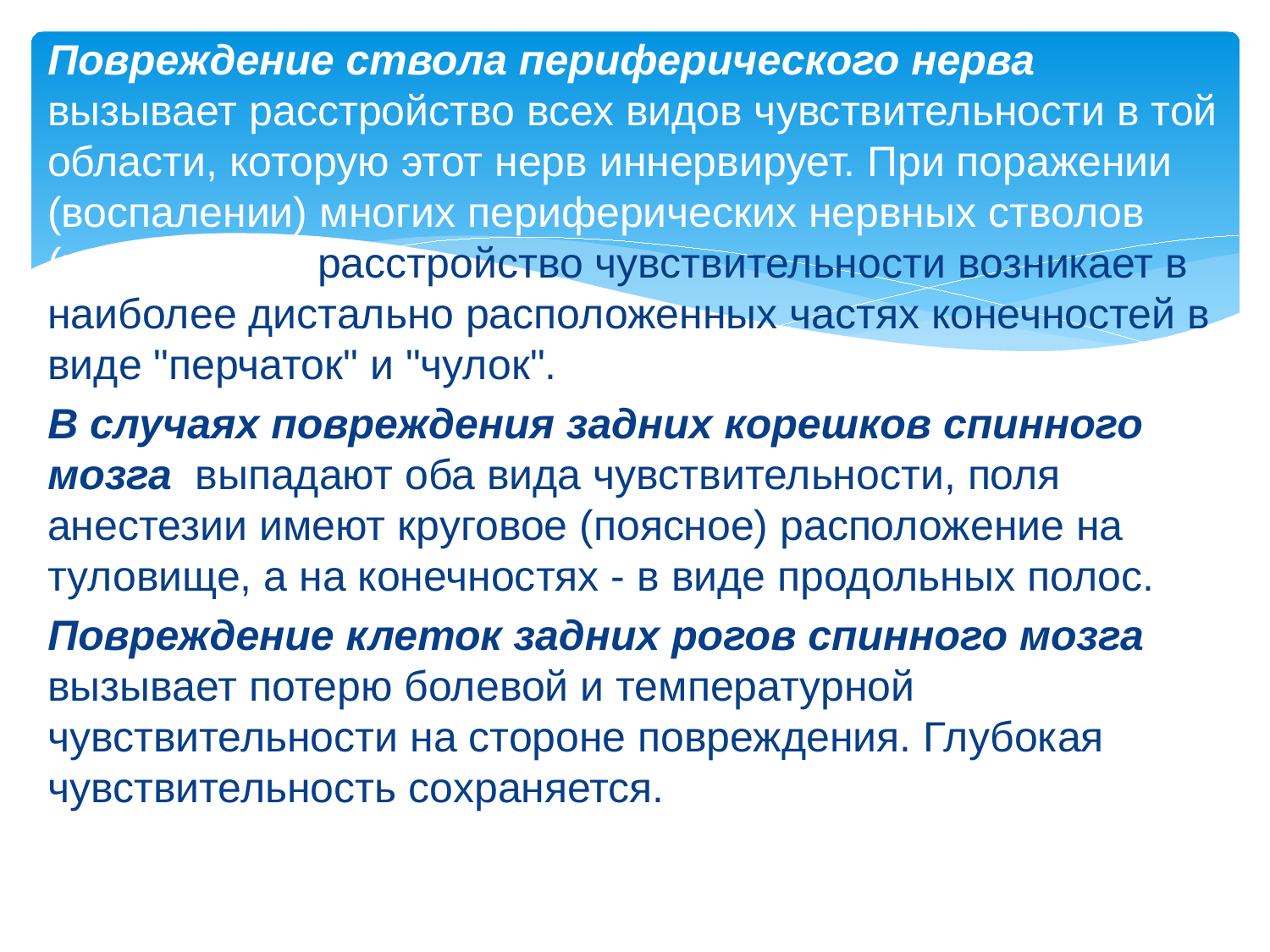

Повреждение ствола периферического нерва вызывает расстройство всех видов чувствительности в той области, которую этот нерв иннервирует. При поражении (воспалении) многих периферических нервных стволов (полиневрит) расстройство чувствительности возникает в наиболее дистально расположенных частях конечностей в виде "перчаток" и "чулок".
В случаях повреждения задних корешков спинного мозга  выпадают оба вида чувствительности, поля анестезии имеют круговое (поясное) расположение на туловище, а на конечностях - в виде продольных полос.
Повреждение клеток задних рогов спинного мозга вызывает потерю болевой и температурной чувствительности на стороне повреждения. Глубокая чувствительность сохраняется.